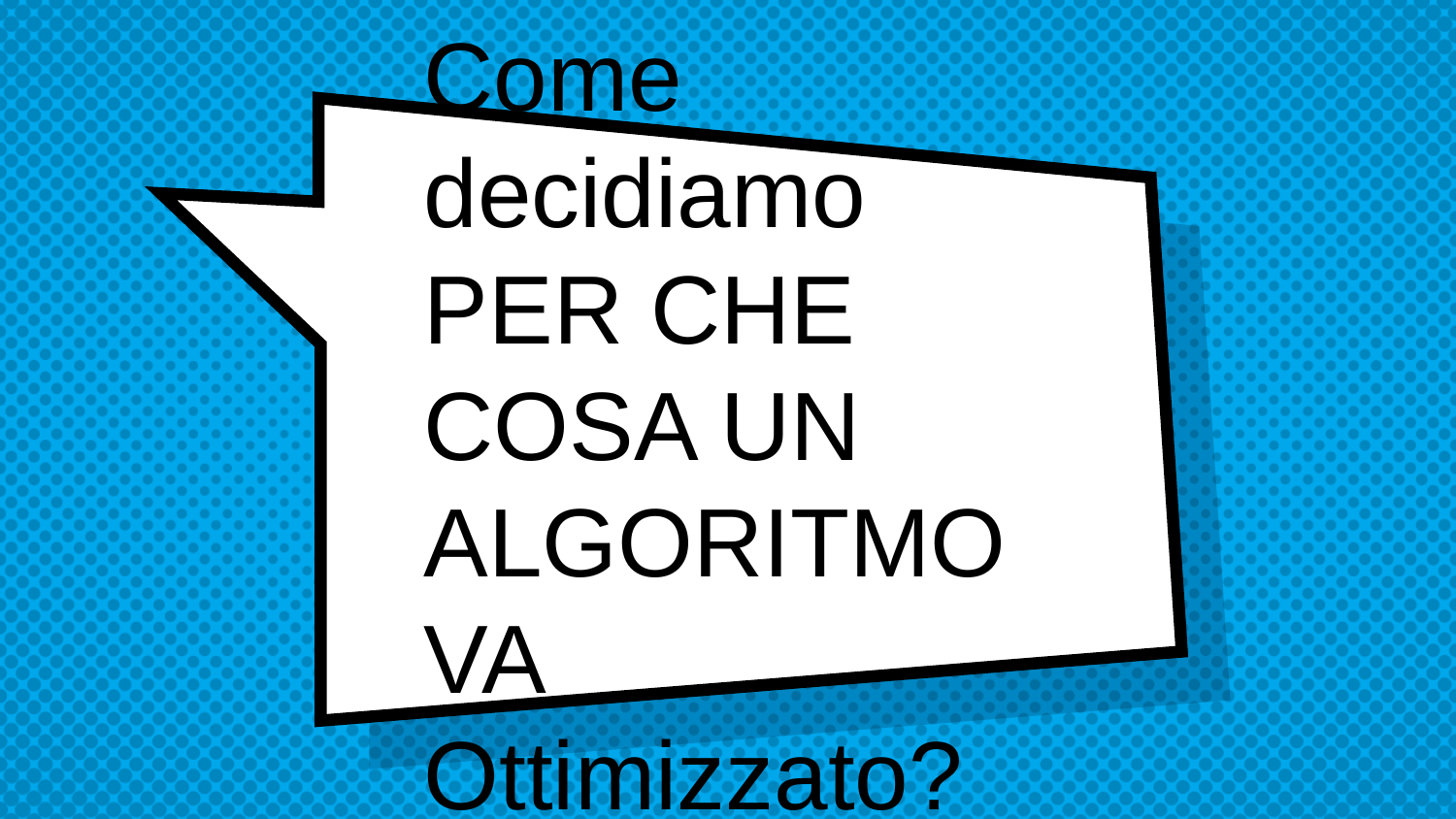

# Come decidiamo PER CHE COSA UN ALGORITMO VA Ottimizzato?